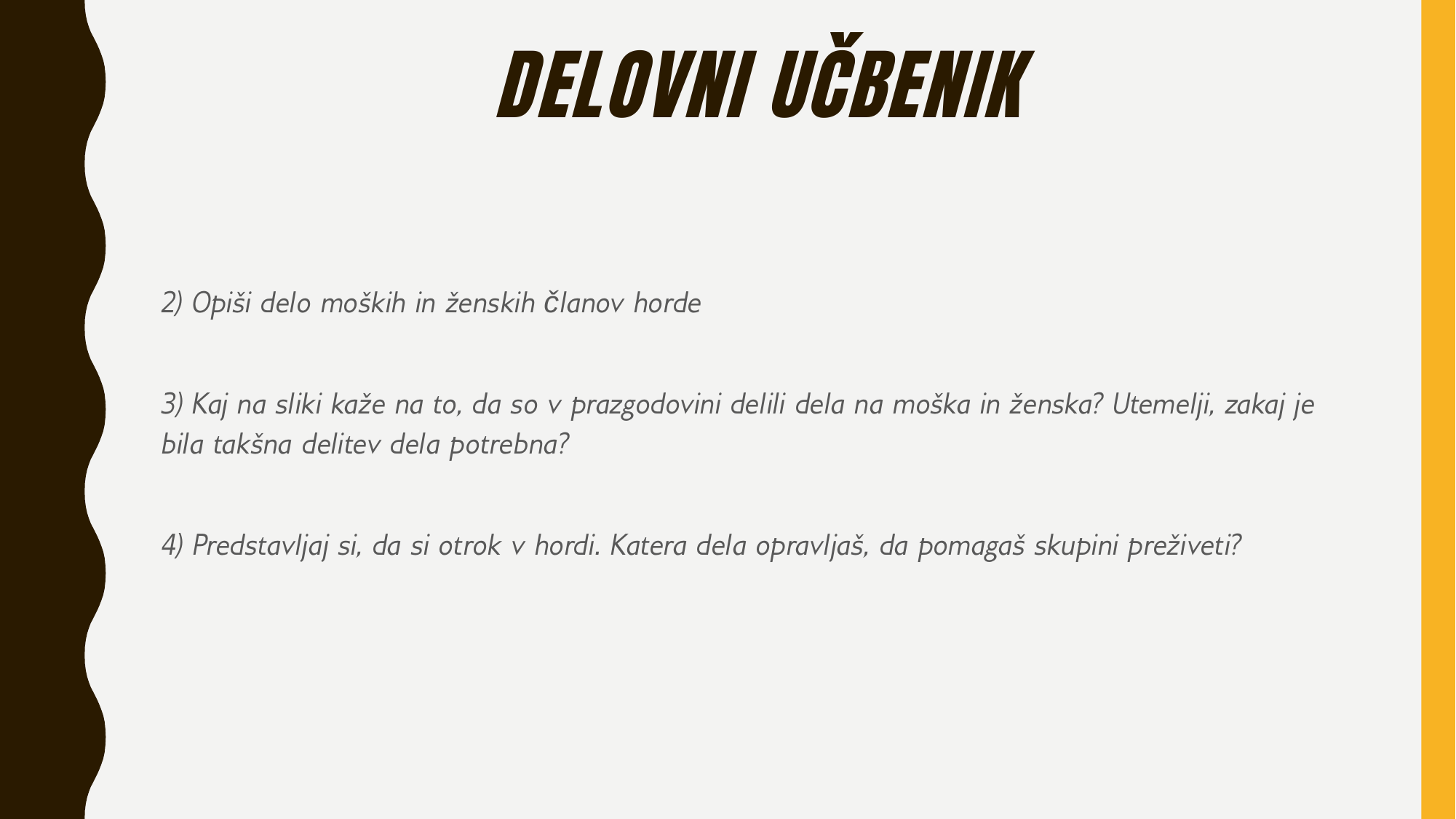

# Delovni učbenik
2) Opiši delo moških in ženskih članov horde

3) Kaj na sliki kaže na to, da so v prazgodovini delili dela na moška in ženska? Utemelji, zakaj je bila takšna delitev dela potrebna?

4) Predstavljaj si, da si otrok v hordi. Katera dela opravljaš, da pomagaš skupini preživeti?